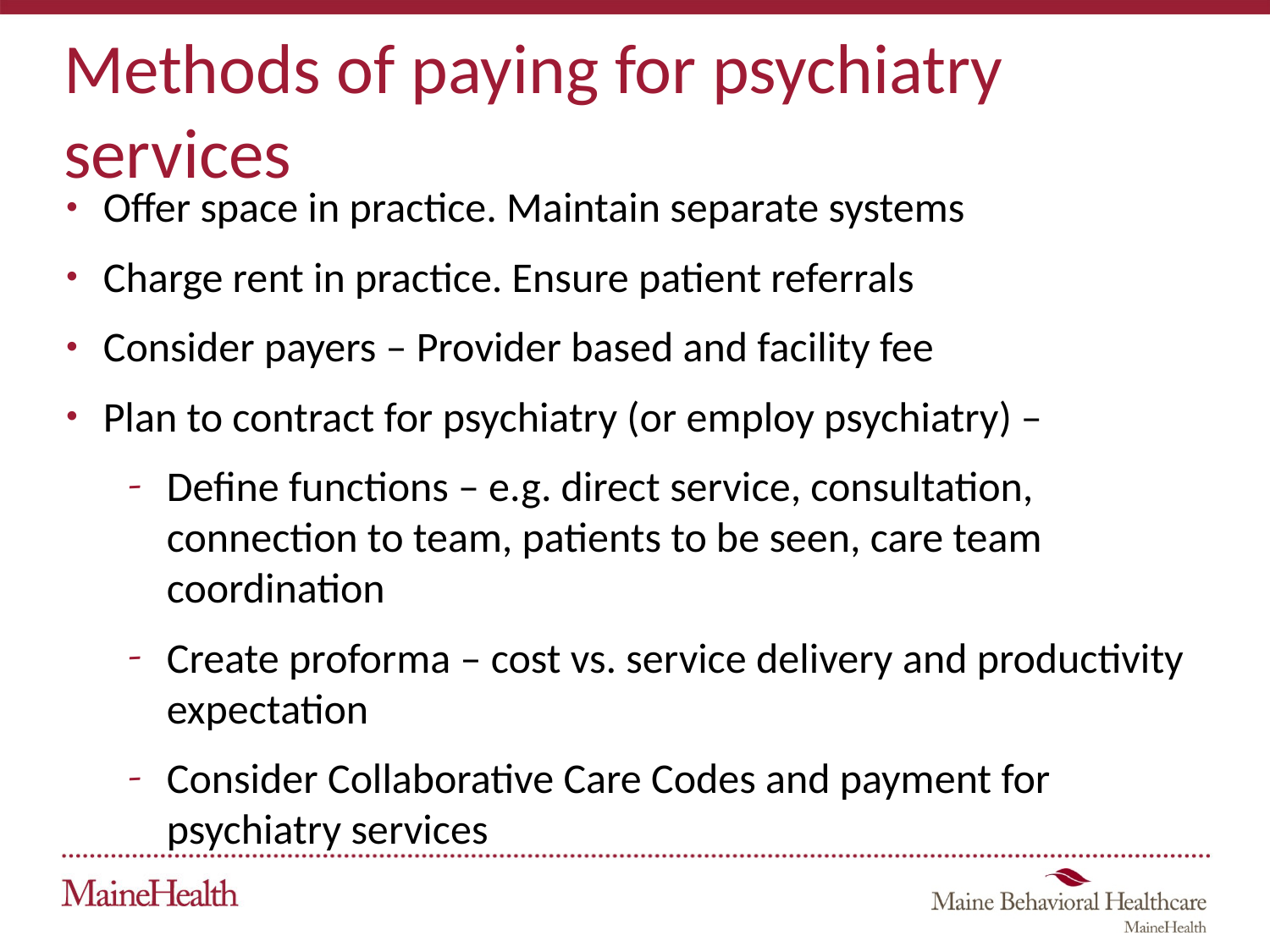

# Methods of paying for psychiatry services
Offer space in practice. Maintain separate systems
Charge rent in practice. Ensure patient referrals
Consider payers – Provider based and facility fee
Plan to contract for psychiatry (or employ psychiatry) –
Define functions – e.g. direct service, consultation, connection to team, patients to be seen, care team coordination
Create proforma – cost vs. service delivery and productivity expectation
Consider Collaborative Care Codes and payment for psychiatry services